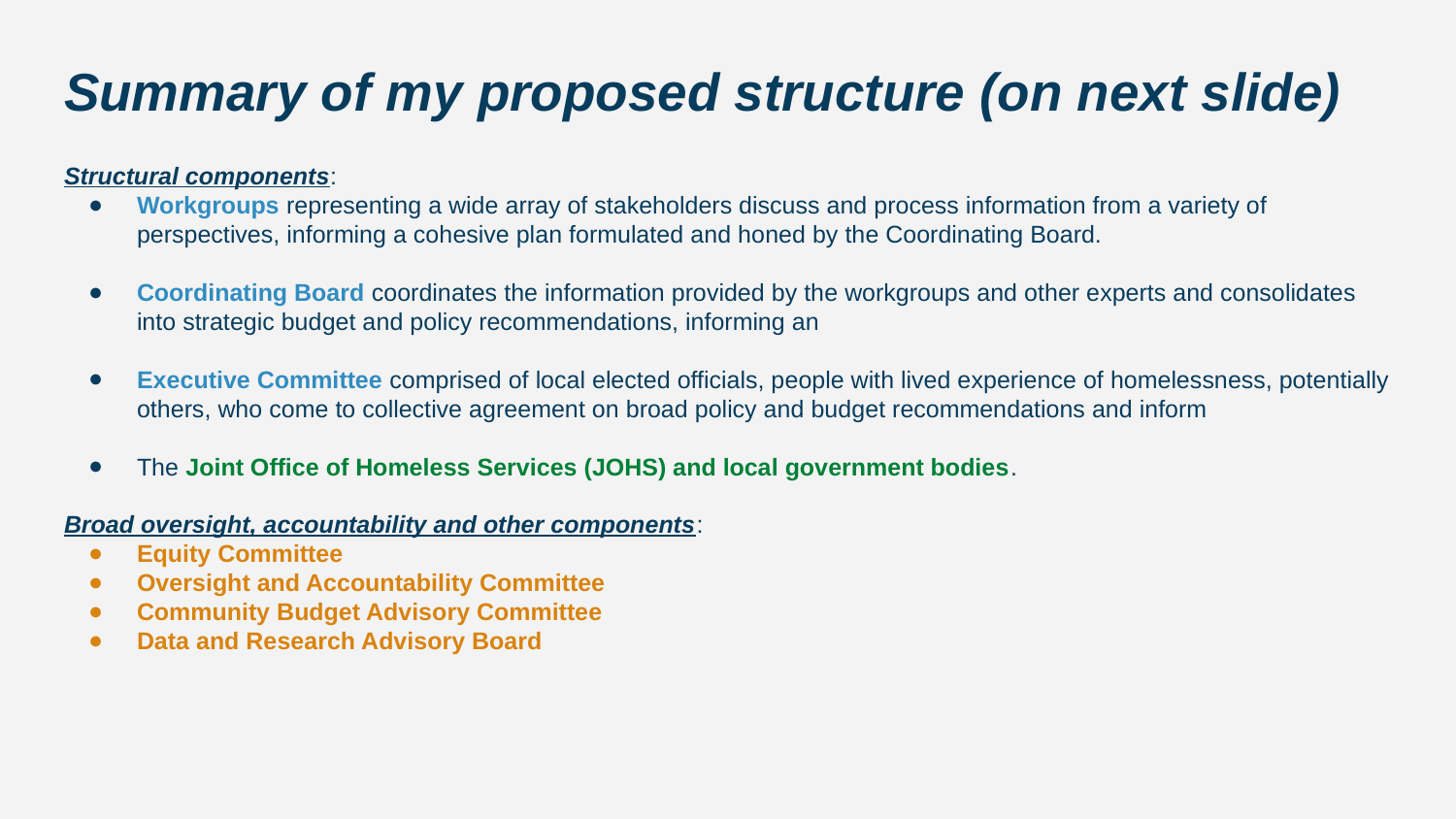

# Summary of my proposed structure (on next slide)
Structural components:
Workgroups representing a wide array of stakeholders discuss and process information from a variety of perspectives, informing a cohesive plan formulated and honed by the Coordinating Board.

Coordinating Board coordinates the information provided by the workgroups and other experts and consolidates into strategic budget and policy recommendations, informing an

Executive Committee comprised of local elected officials, people with lived experience of homelessness, potentially others, who come to collective agreement on broad policy and budget recommendations and inform

The Joint Office of Homeless Services (JOHS) and local government bodies.

Broad oversight, accountability and other components:
Equity Committee
Oversight and Accountability Committee
Community Budget Advisory Committee
Data and Research Advisory Board